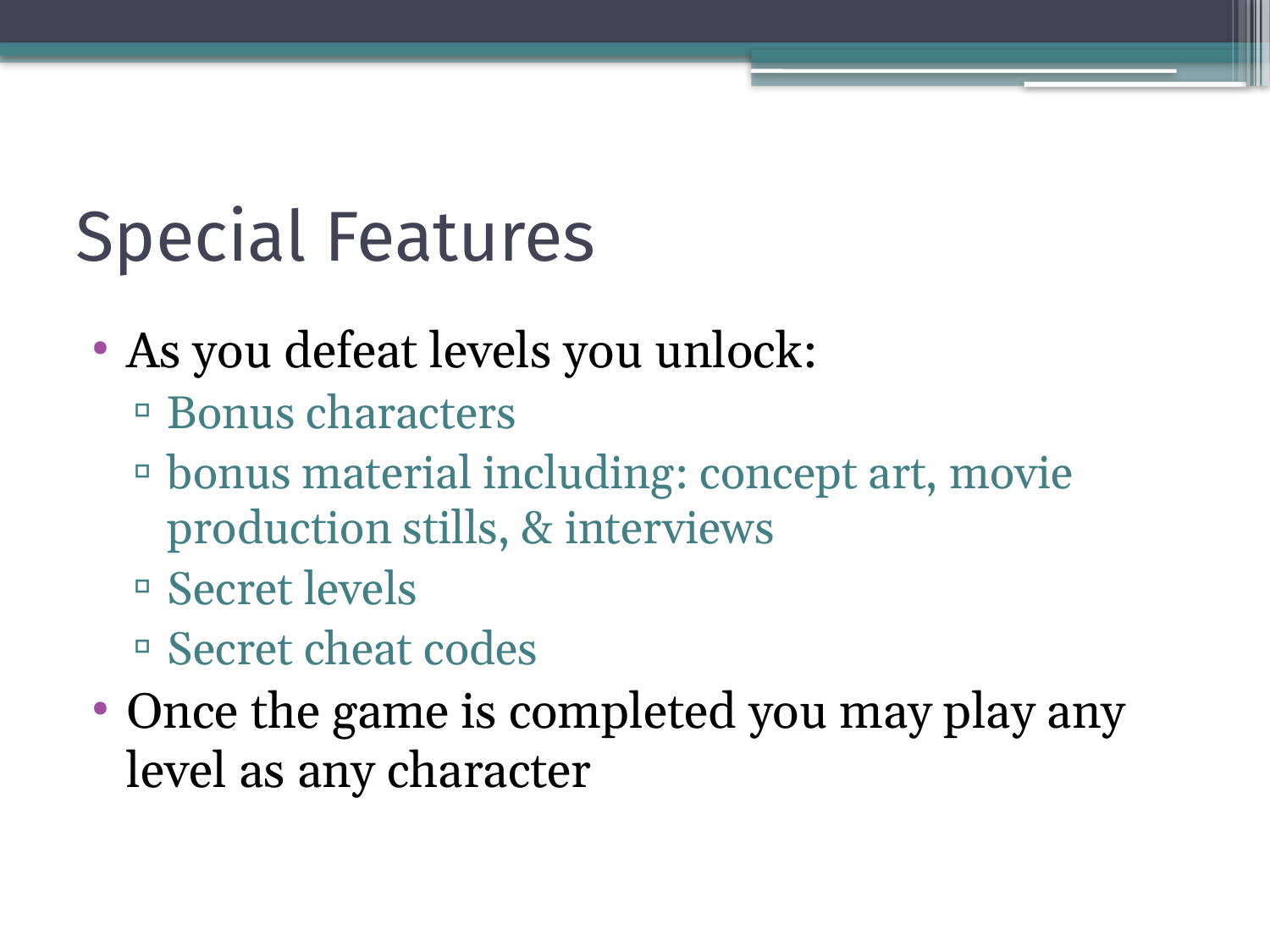

# Special Features
As you defeat levels you unlock:
Bonus characters
bonus material including: concept art, movie production stills, & interviews
Secret levels
Secret cheat codes
Once the game is completed you may play any level as any character